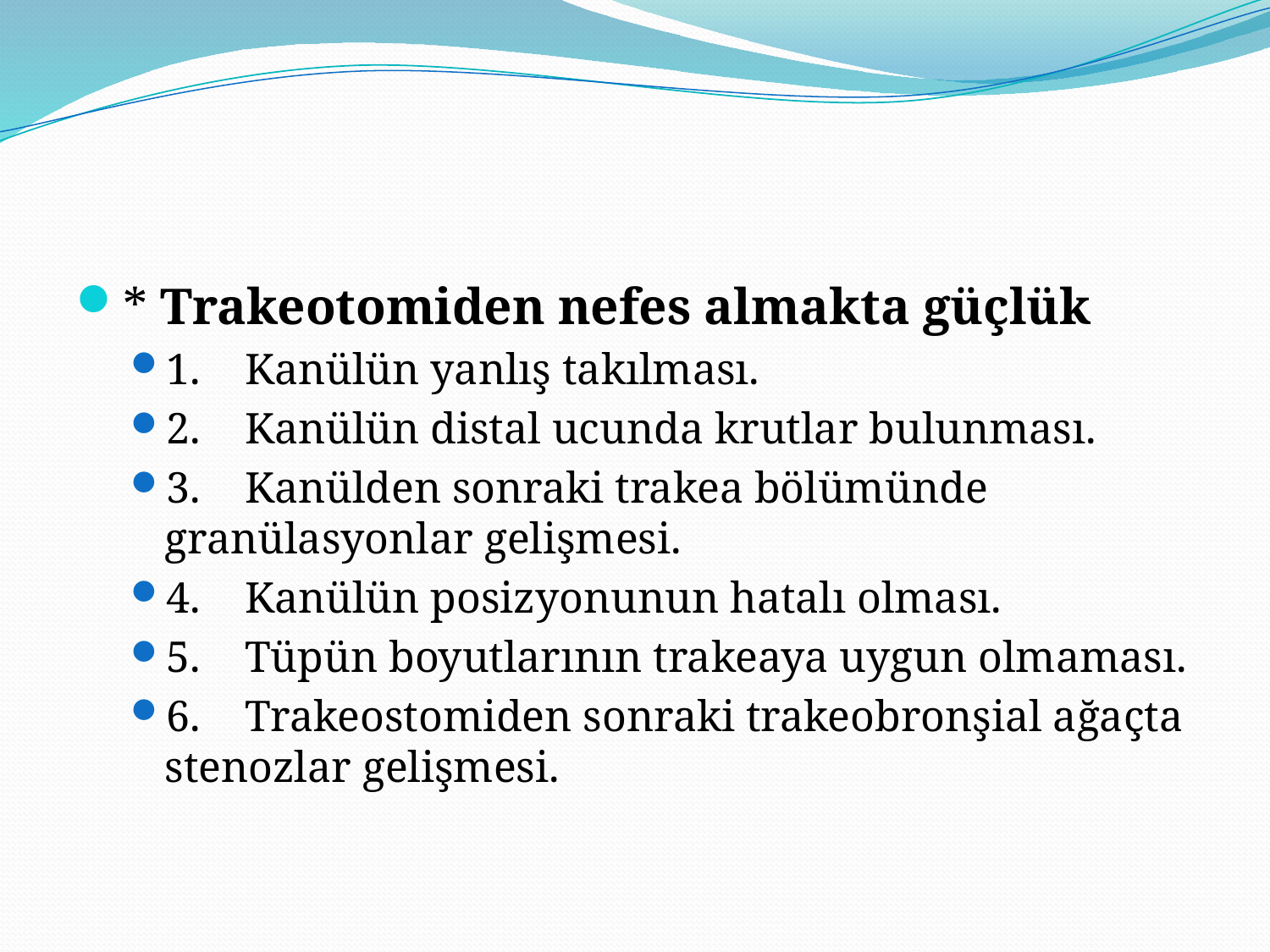

#
* Trakeotomiden nefes almakta güçlük
1.    Kanülün yanlış takılması.
2.    Kanülün distal ucunda krutlar bulunması.
3.    Kanülden sonraki trakea bölümünde granülasyonlar gelişmesi.
4.    Kanülün posizyonunun hatalı olması.
5.    Tüpün boyutlarının trakeaya uygun olmaması.
6.    Trakeostomiden sonraki trakeobronşial ağaçta stenozlar gelişmesi.